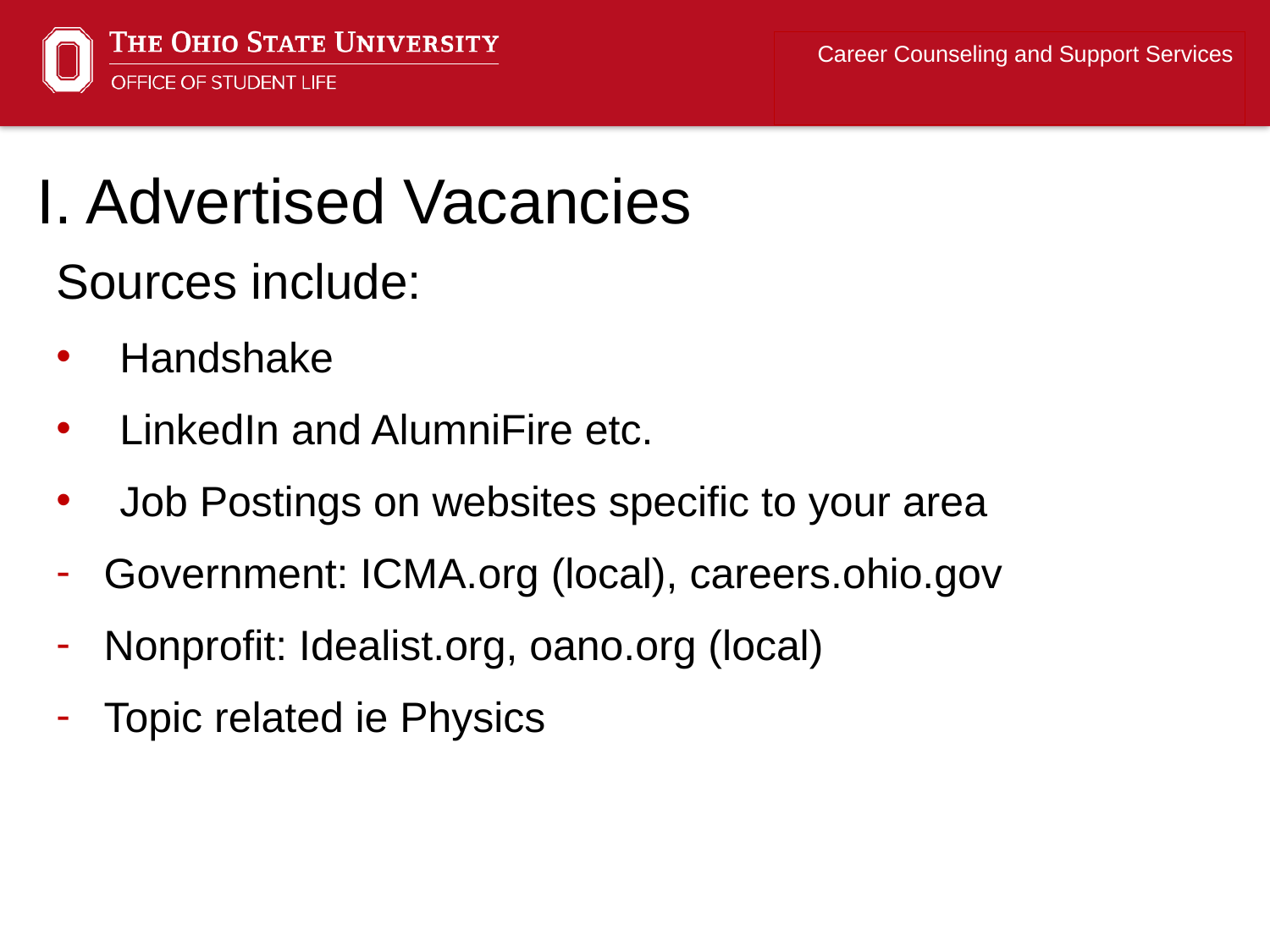

Career Counseling and Support Services
I. Advertised Vacancies
Sources include:
Handshake
LinkedIn and AlumniFire etc.
Job Postings on websites specific to your area
Government: ICMA.org (local), careers.ohio.gov
Nonprofit: Idealist.org, oano.org (local)
Topic related ie Physics